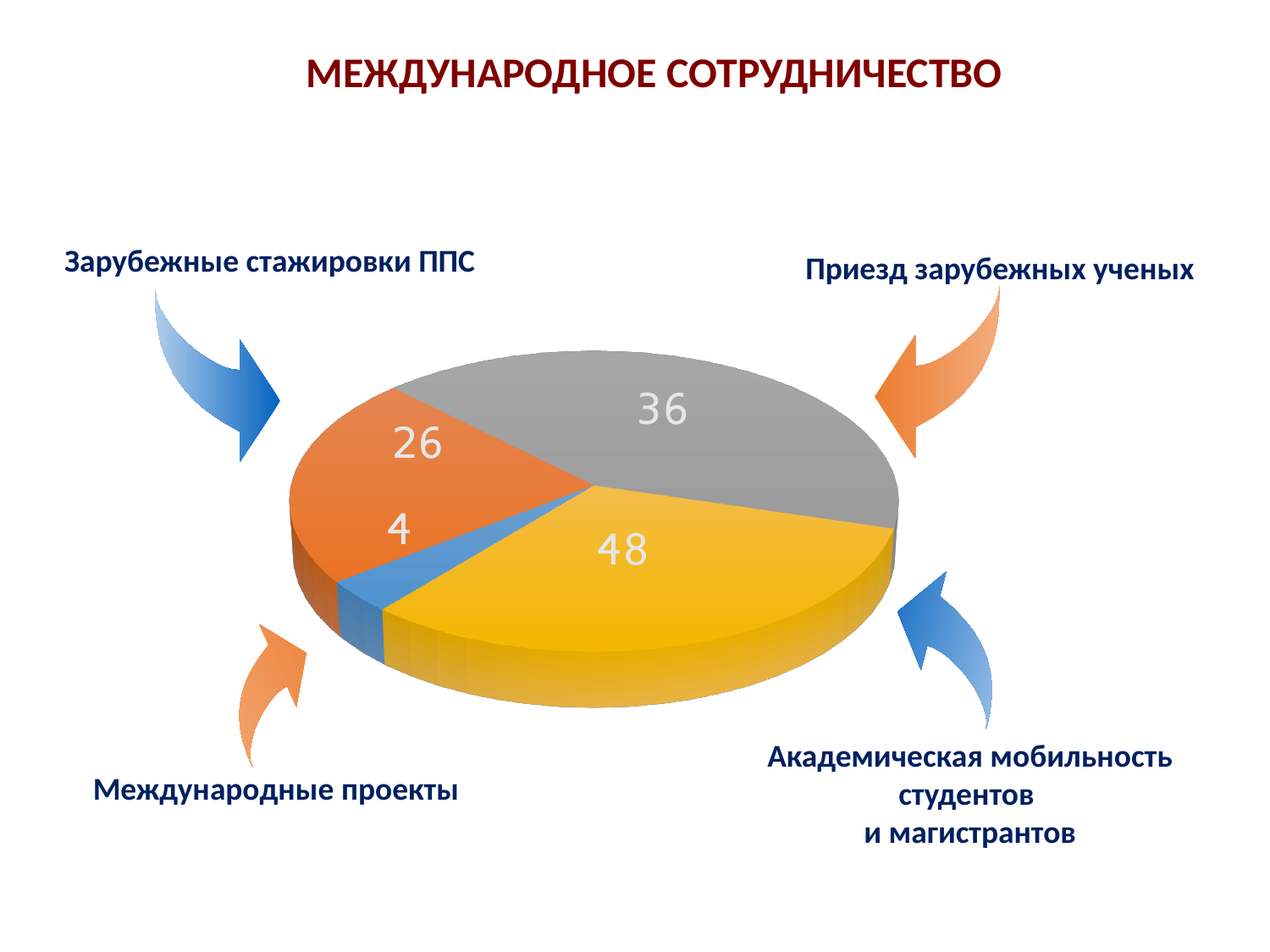

# МЕЖДУНАРОДНОЕ СОТРУДНИЧЕСТВО
Зарубежные стажировки ППС
Приезд зарубежных ученых

[unsupported chart]

36
26
4
48

Академическая мобильность студентов
и магистрантов
Международные проекты